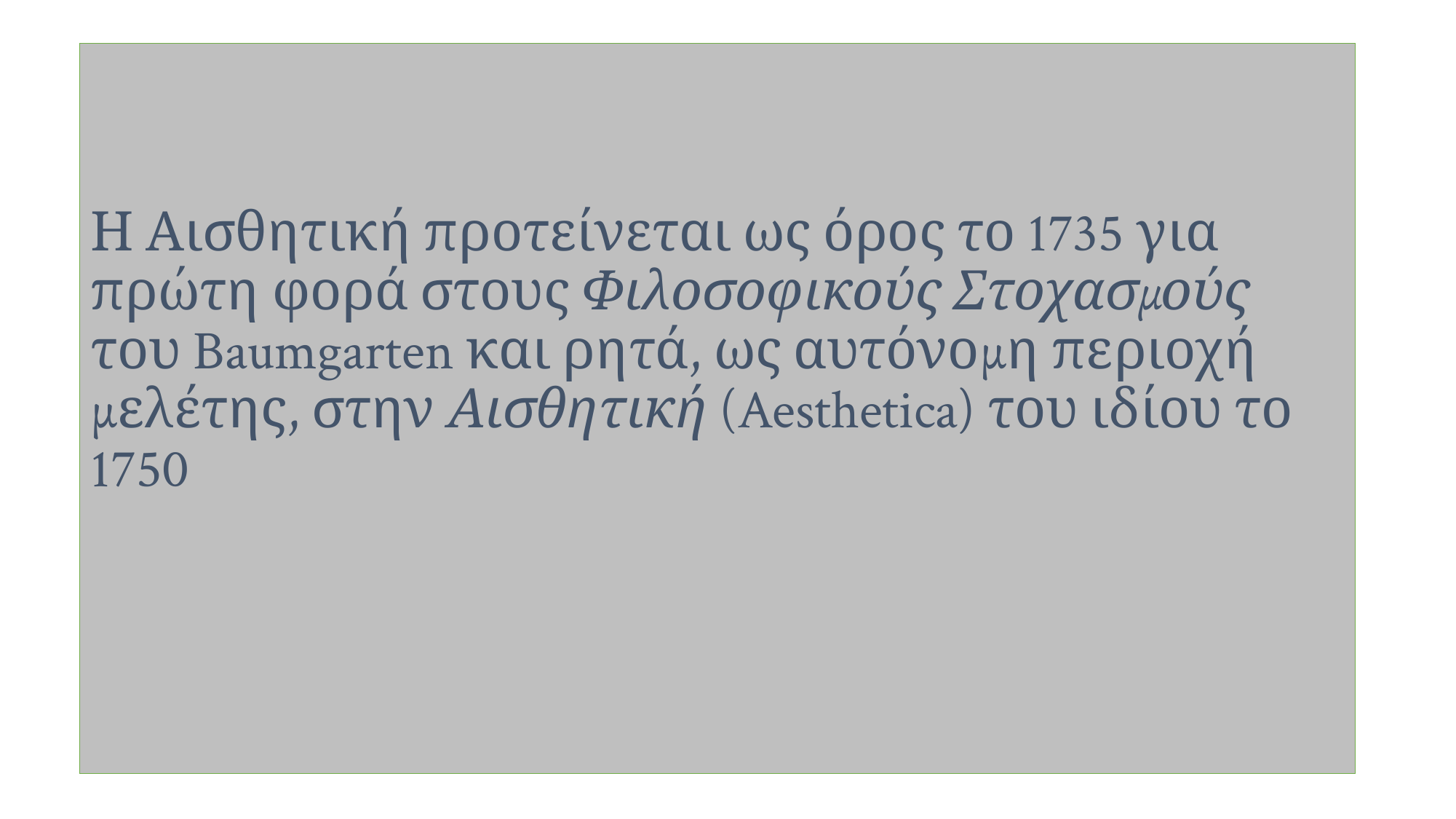

#

Η Αισθητική προτείνεται ως όρος το 1735 για πρώτη φορά στους Φιλοσοφικούς Στοχασμούς του Baumgarten και ρητά, ως αυτόνομη περιοχή μελέτης, στην Αισθητική (Aesthetica) του ιδίου το 1750